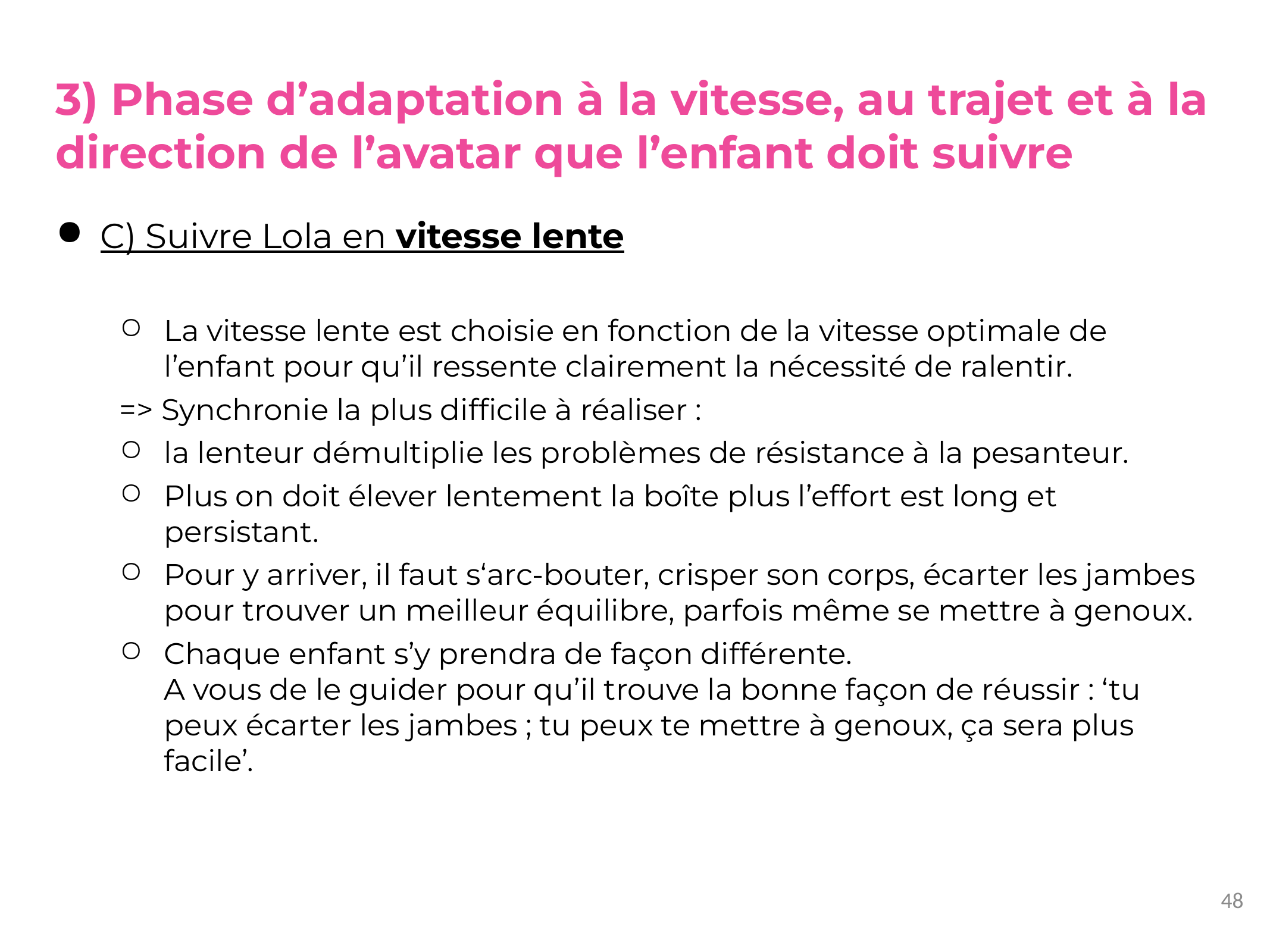

# 3) Phase d’adaptation à la vitesse, au trajet et à la direction de l’avatar que l’enfant doit suivre
C) Suivre Lola en vitesse lente

La vitesse lente est choisie en fonction de la vitesse optimale de l’enfant pour qu’il ressente clairement la nécessité de ralentir.
=> Synchronie la plus difficile à réaliser :
la lenteur démultiplie les problèmes de résistance à la pesanteur.
Plus on doit élever lentement la boîte plus l’effort est long et persistant.
Pour y arriver, il faut s‘arc-bouter, crisper son corps, écarter les jambes pour trouver un meilleur équilibre, parfois même se mettre à genoux.
Chaque enfant s’y prendra de façon différente.
A vous de le guider pour qu’il trouve la bonne façon de réussir : ‘tu peux écarter les jambes ; tu peux te mettre à genoux, ça sera plus facile’.
48